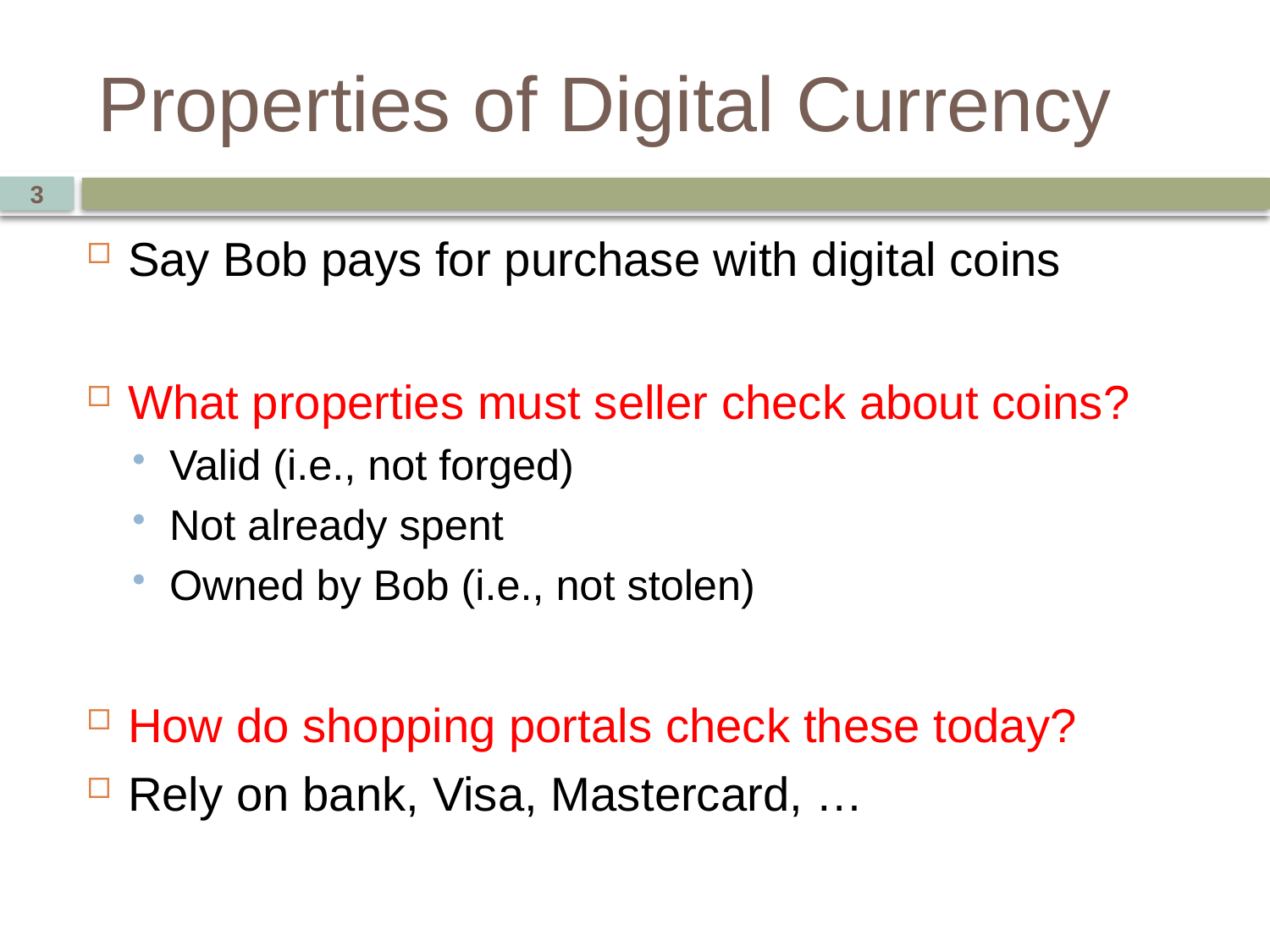

# Properties of Digital Currency
3
Say Bob pays for purchase with digital coins

What properties must seller check about coins?
Valid (i.e., not forged)
Not already spent
Owned by Bob (i.e., not stolen)

How do shopping portals check these today?
Rely on bank, Visa, Mastercard, …